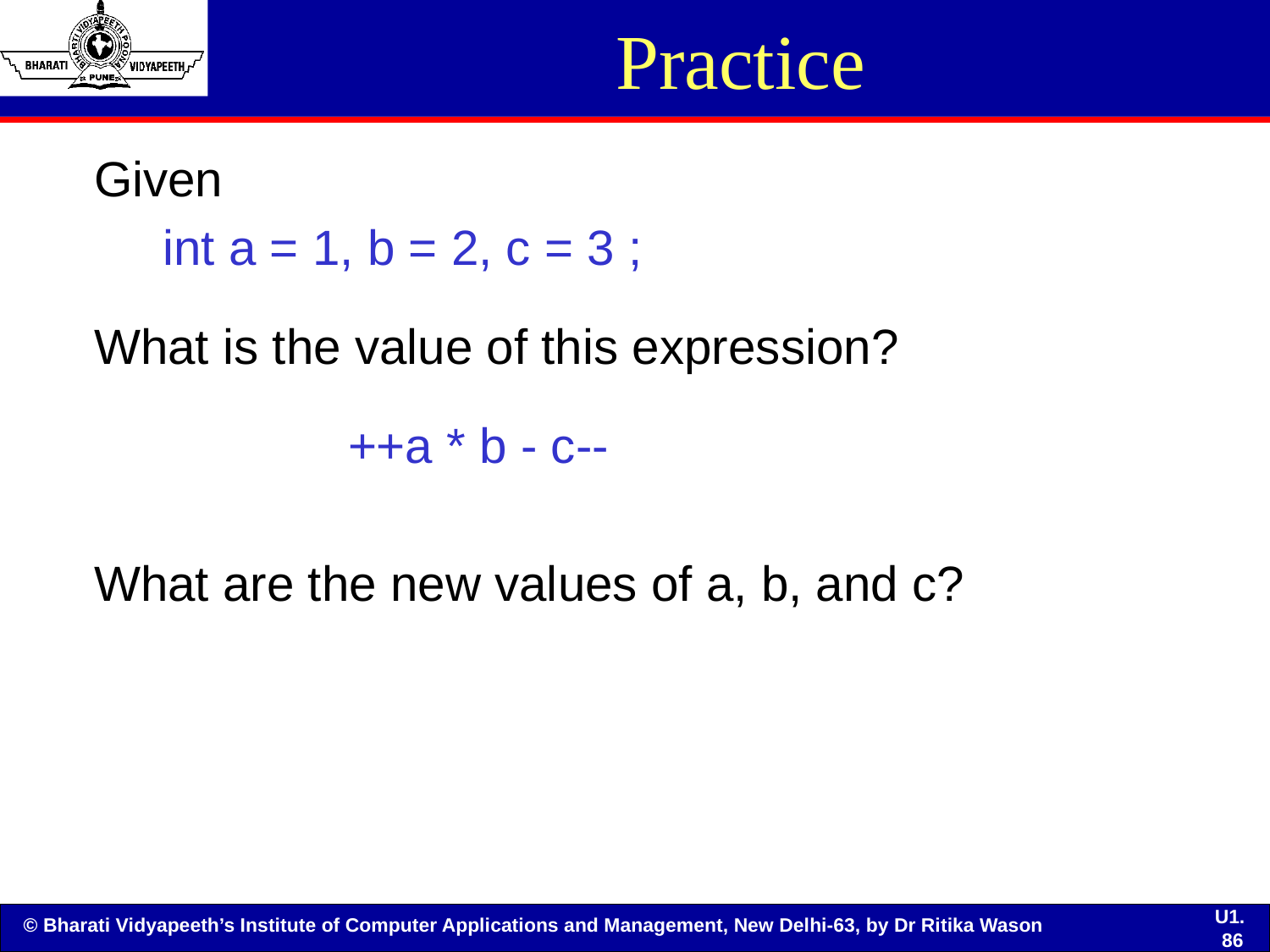

# Practice
Given
     int a = 1, b = 2, c = 3 ;

What is the value of this expression?

 		++a * b - c--

What are the new values of a, b, and c?